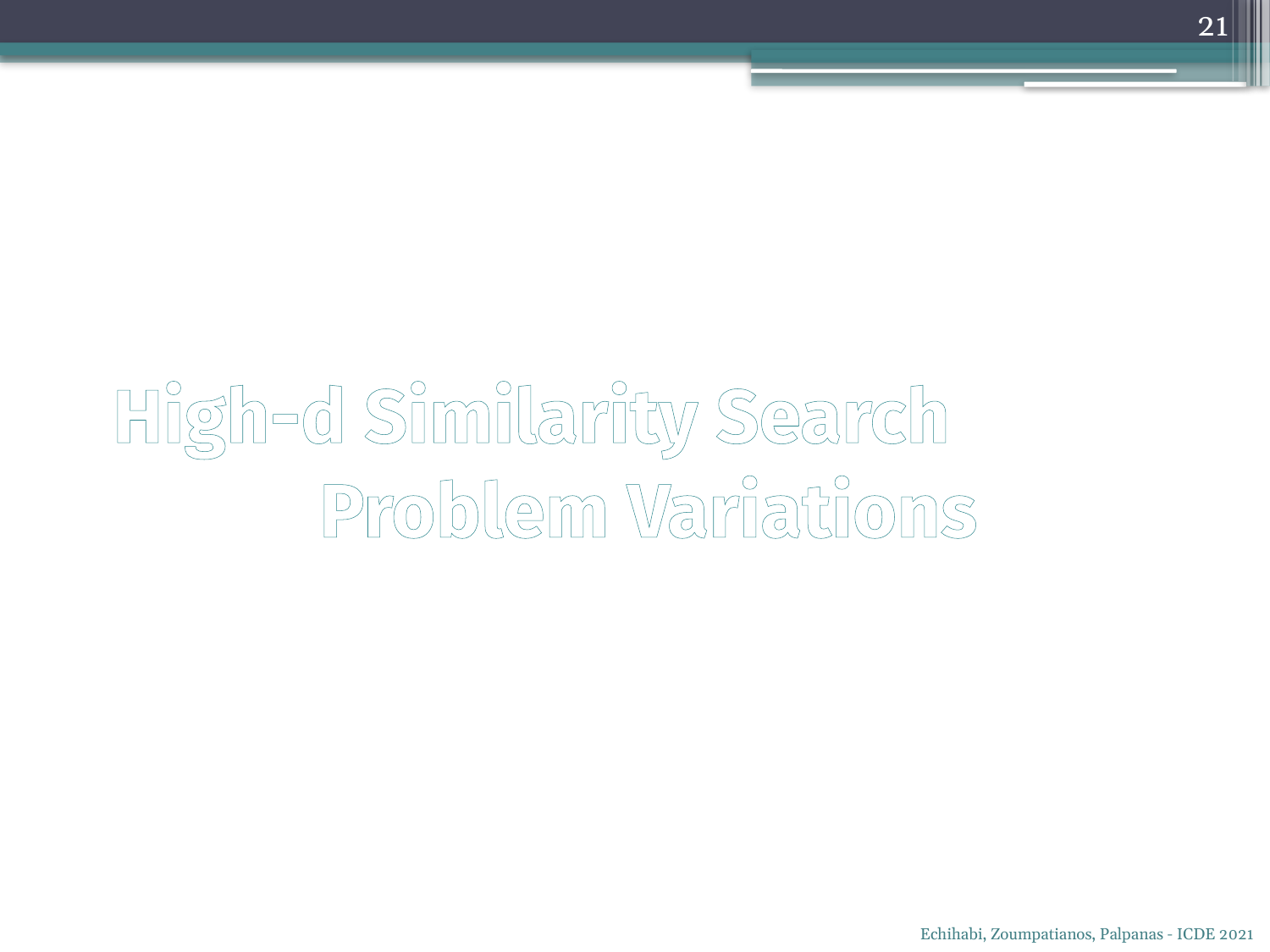

21
# High-d Similarity Search
Problem Variations
Echihabi, Zoumpatianos, Palpanas - ICDE 2021